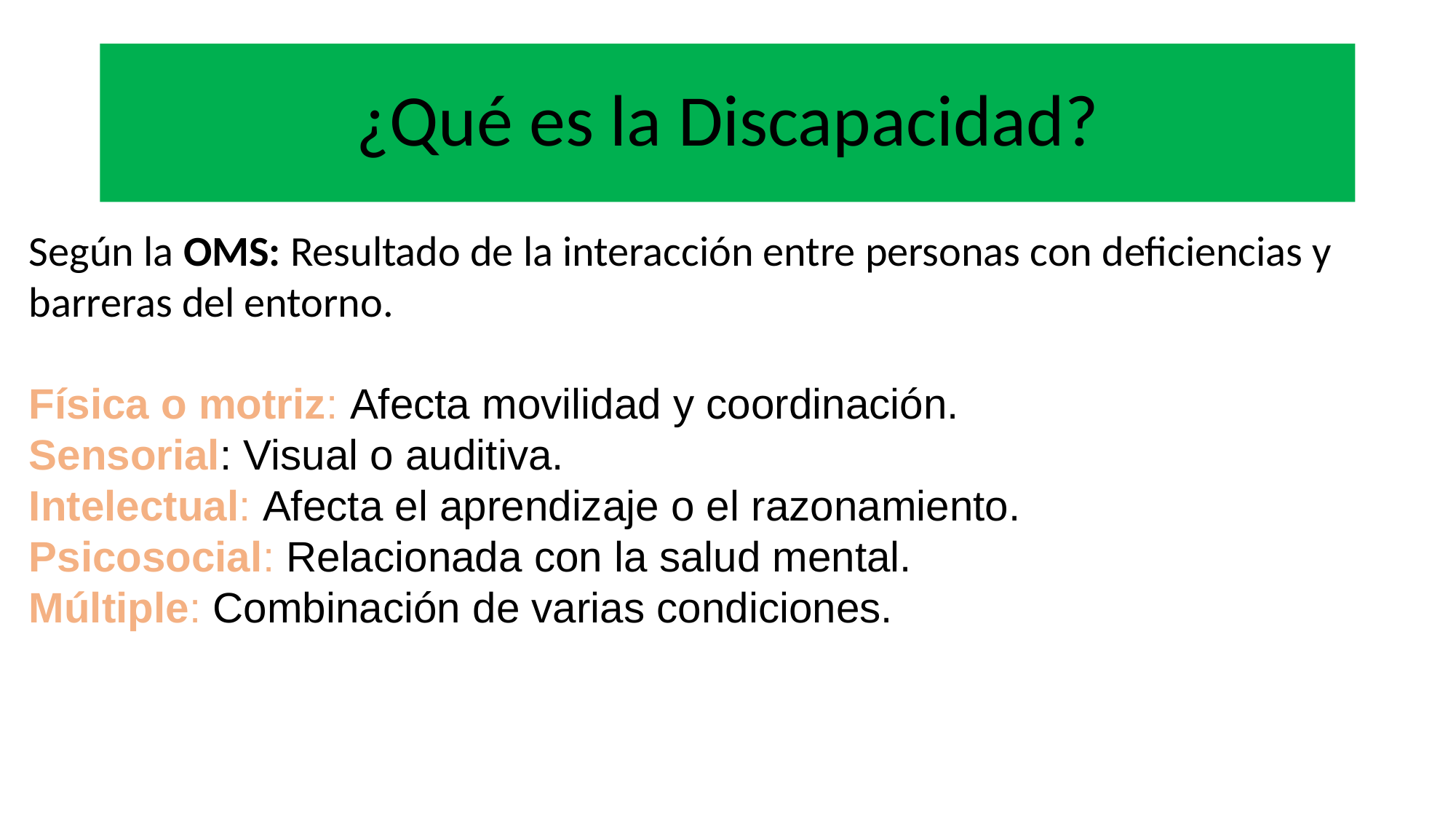

# ¿Qué es la Discapacidad?
Según la OMS: Resultado de la interacción entre personas con deficiencias y barreras del entorno.

Física o motriz: Afecta movilidad y coordinación.
Sensorial: Visual o auditiva.
Intelectual: Afecta el aprendizaje o el razonamiento.
Psicosocial: Relacionada con la salud mental.
Múltiple: Combinación de varias condiciones.